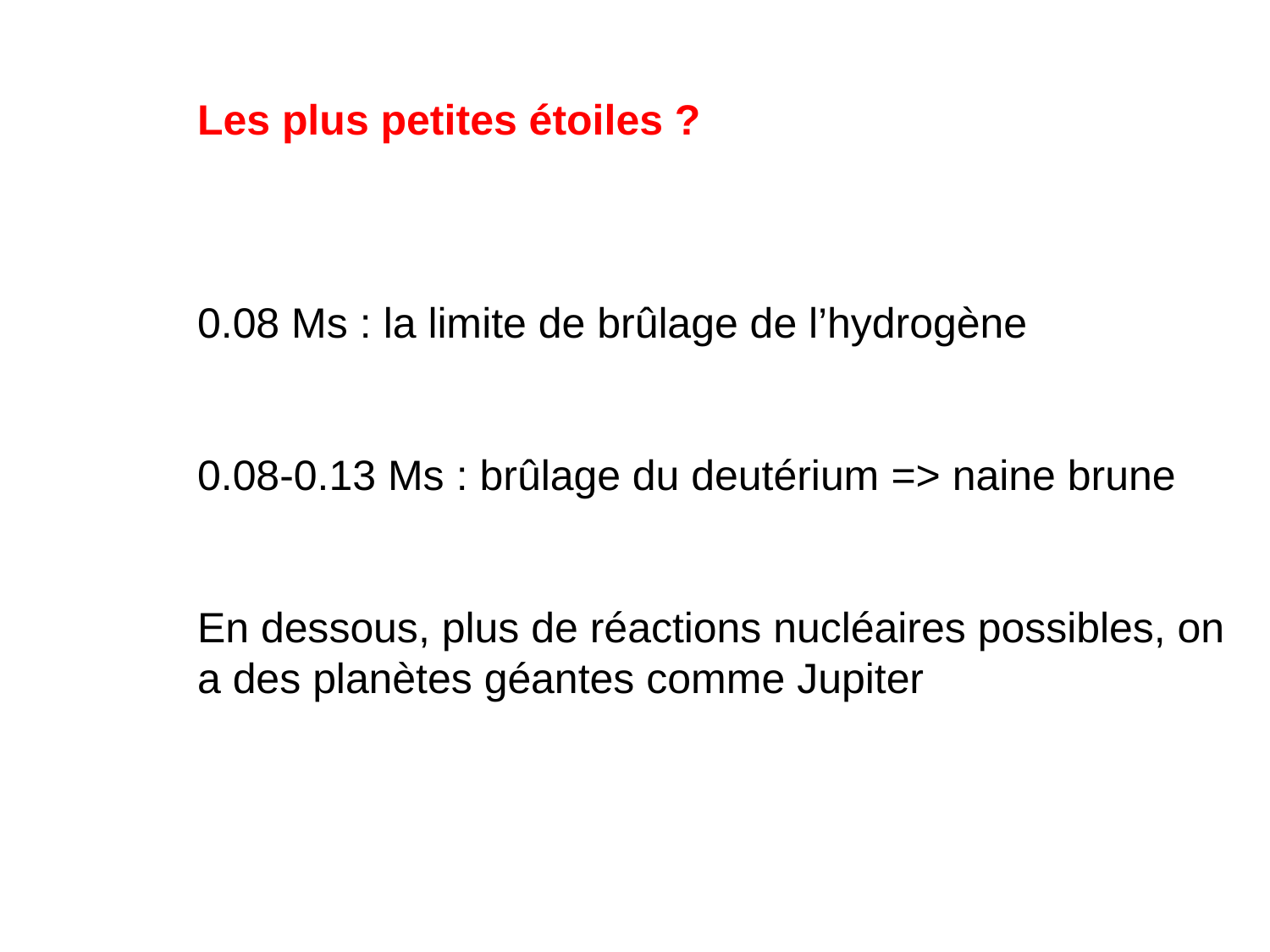

Les plus petites étoiles ?

0.08 Ms : la limite de brûlage de l’hydrogène

0.08-0.13 Ms : brûlage du deutérium => naine brune

En dessous, plus de réactions nucléaires possibles, on a des planètes géantes comme Jupiter